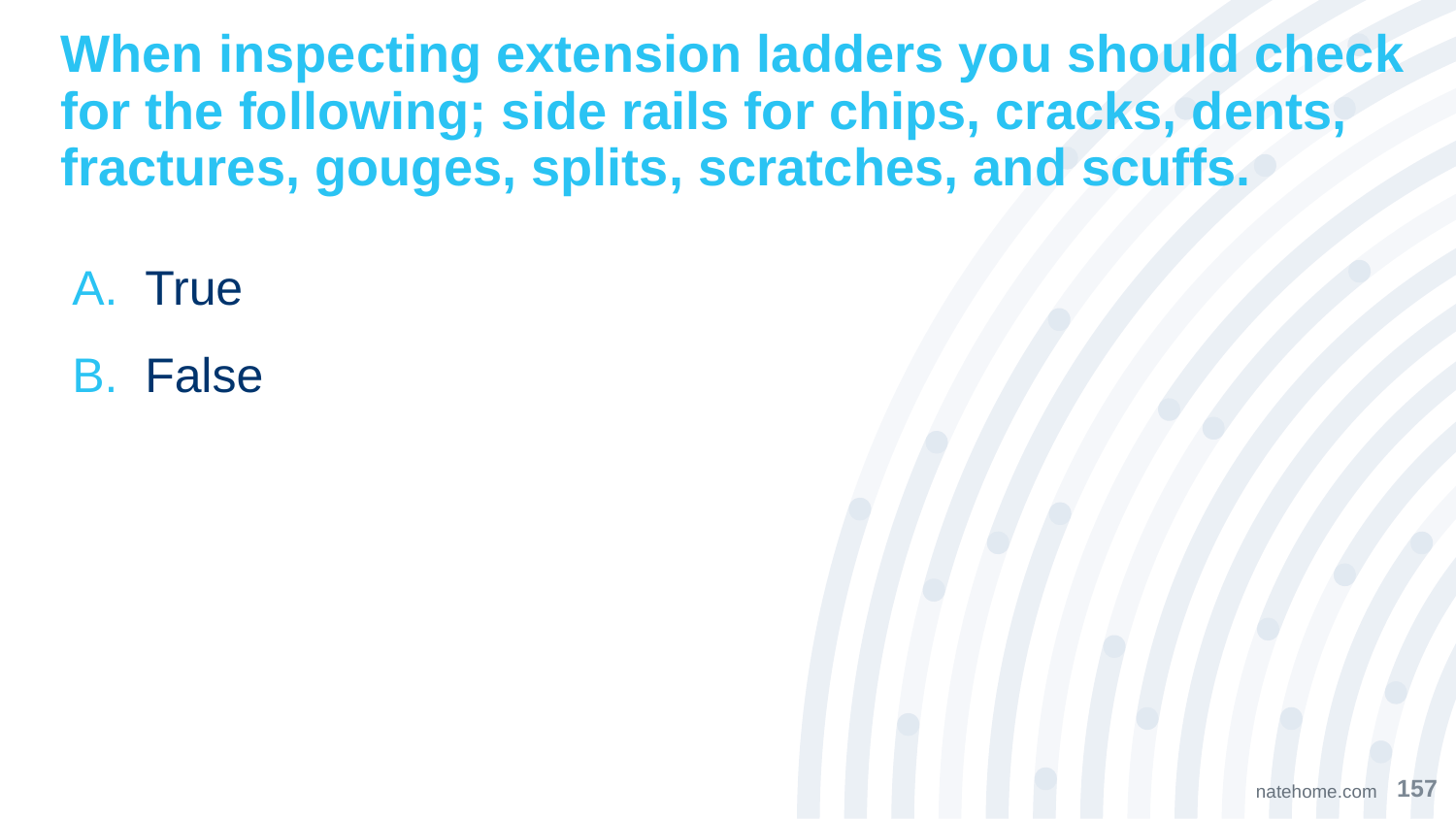

# When inspecting extension ladders you should check for the following; side rails for chips, cracks, dents, fractures, gouges, splits, scratches, and scuffs.
True
False
157
natehome.com